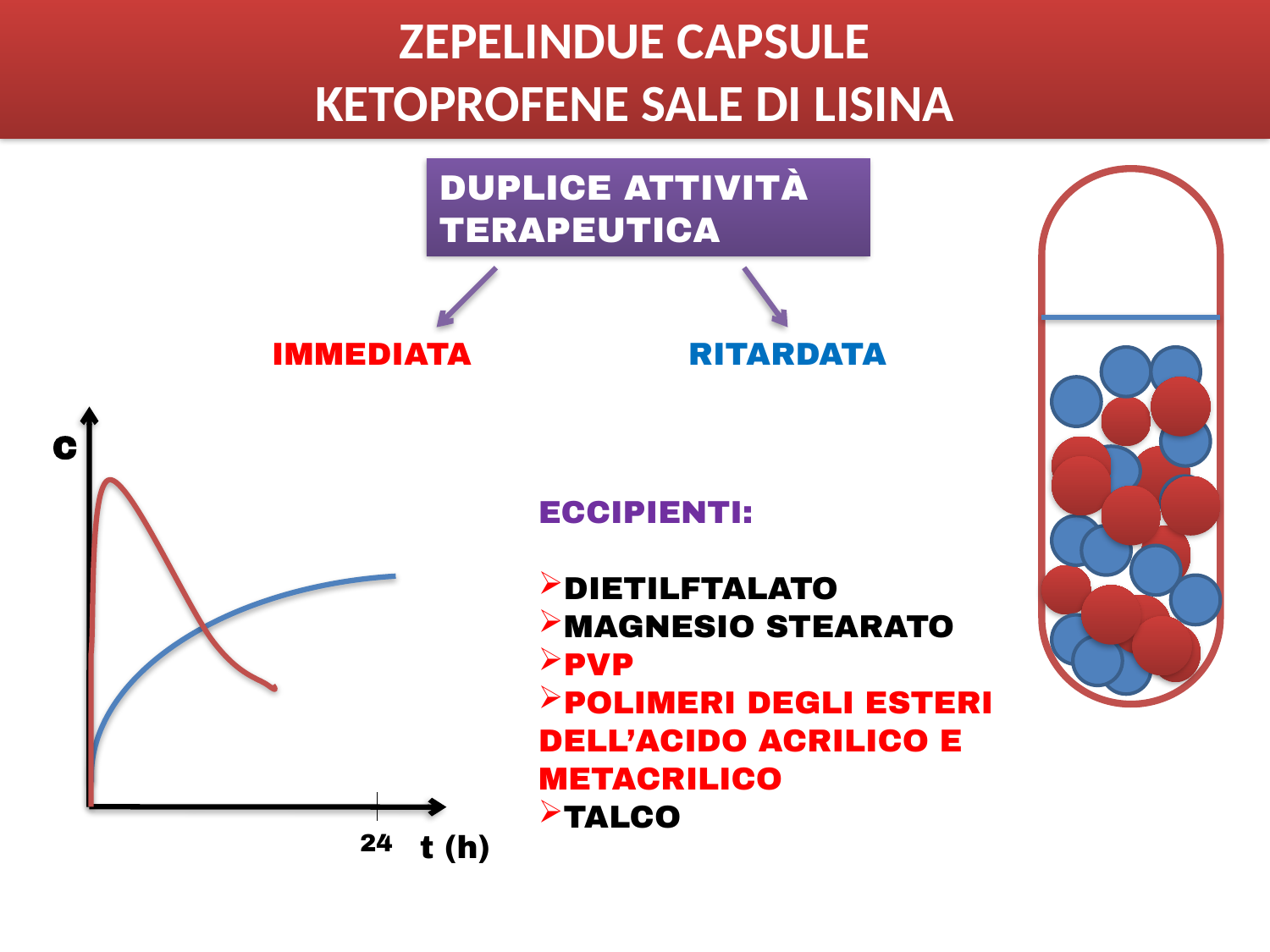

# ZEPELINDUE CAPSULE KETOPROFENE SALE DI LISINA
DUPLICE ATTIVITÀ TERAPEUTICA
IMMEDIATA
RITARDATA

C

24
t (h)
ECCIPIENTI:

DIETILFTALATO
MAGNESIO STEARATO
PVP
POLIMERI DEGLI ESTERI DELL’ACIDO ACRILICO E METACRILICO
TALCO